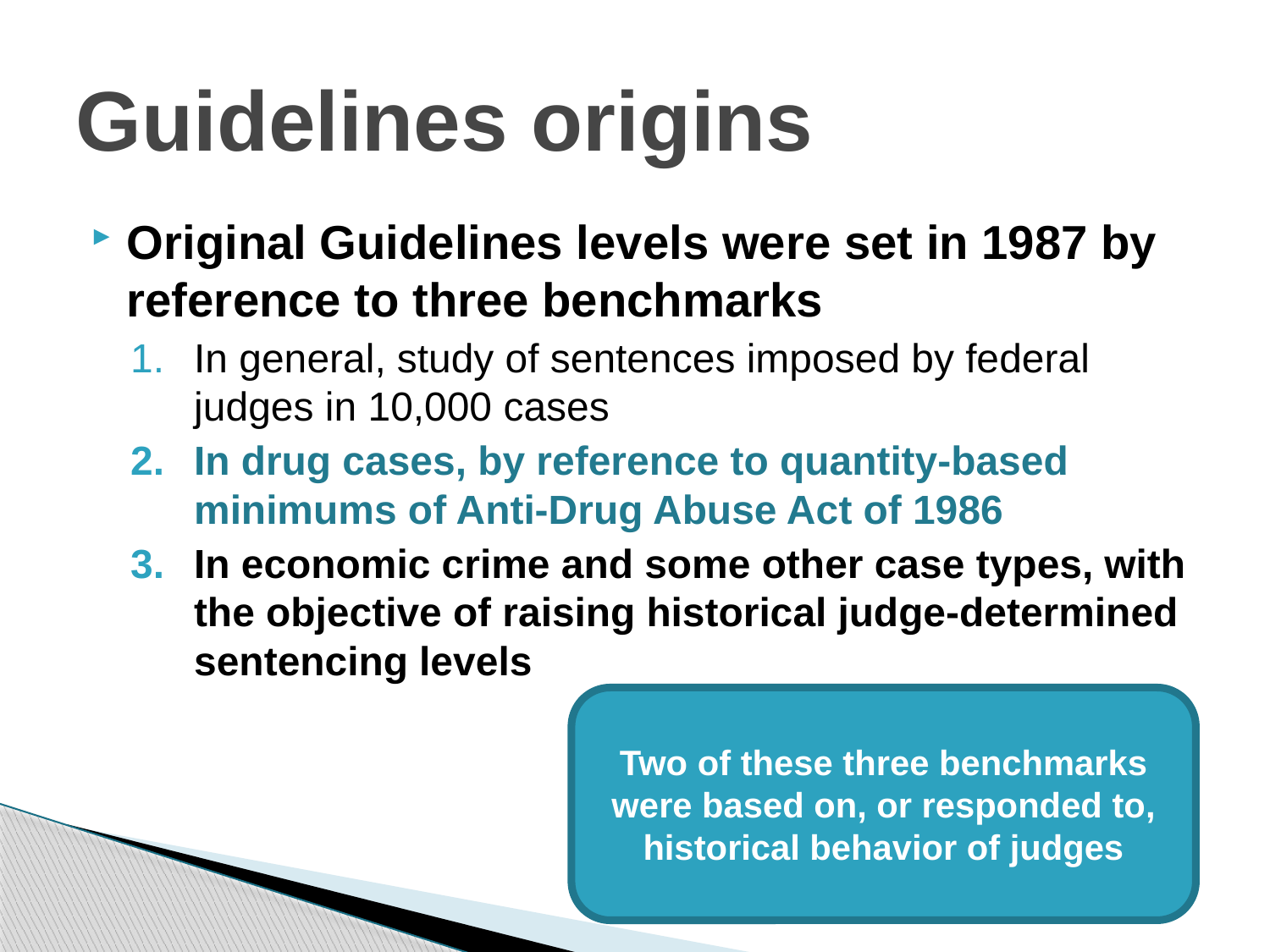

# Guidelines origins
Original Guidelines levels were set in 1987 by reference to three benchmarks
In general, study of sentences imposed by federal judges in 10,000 cases
In drug cases, by reference to quantity-based minimums of Anti-Drug Abuse Act of 1986
In economic crime and some other case types, with the objective of raising historical judge-determined sentencing levels
Two of these three benchmarks were based on, or responded to, historical behavior of judges